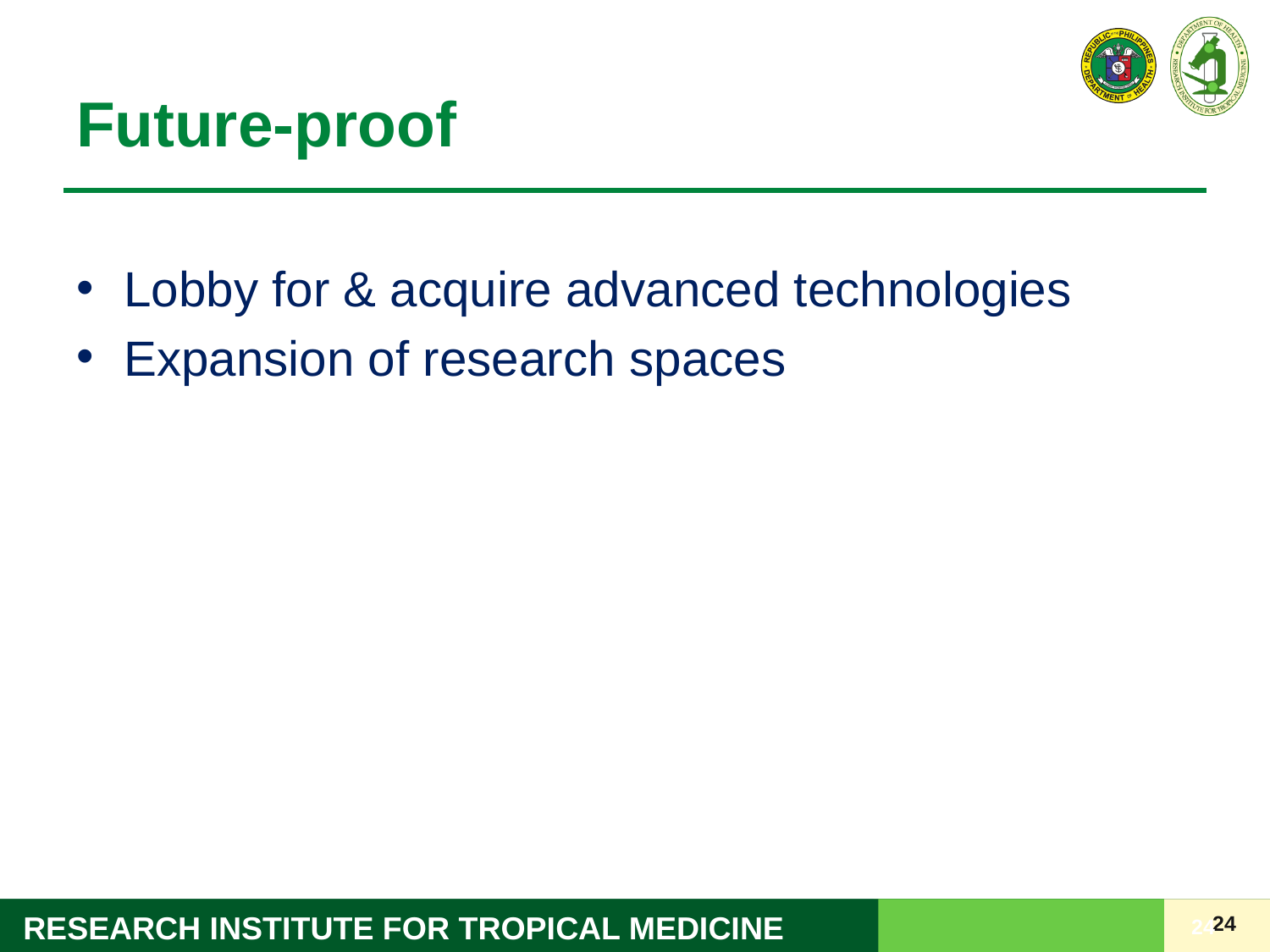

# Future-proof
Lobby for & acquire advanced technologies
Expansion of research spaces
24